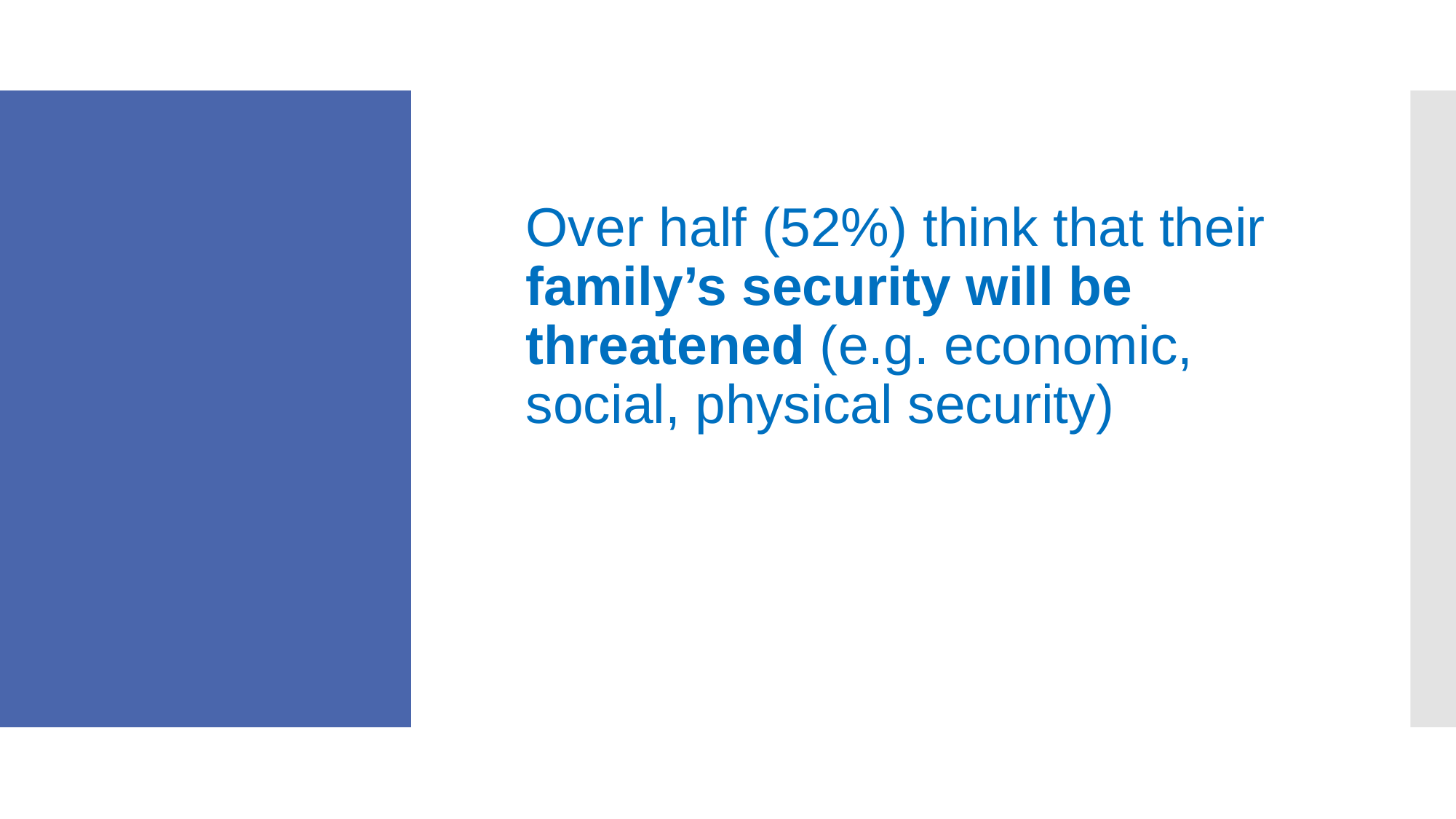

Over half (52%) think that their family’s security will be threatened (e.g. economic, social, physical security)